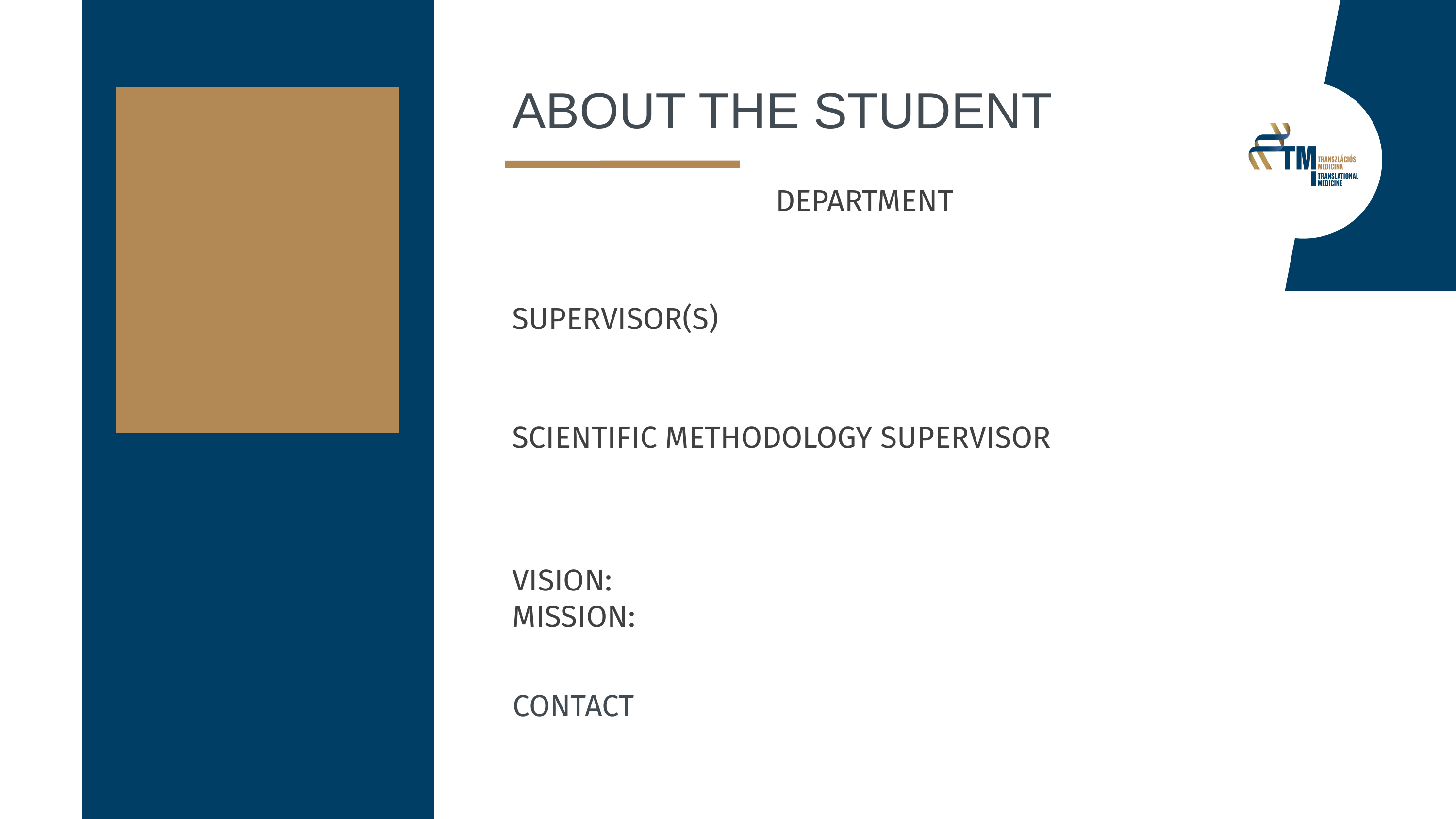

# ABOUT THE STUDENT
DEPARTMENT
SUPERVISOR(S)
SCIENTIFIC METHODOLOGY SUPERVISOR

VISION:
MISSION:
CONTACT